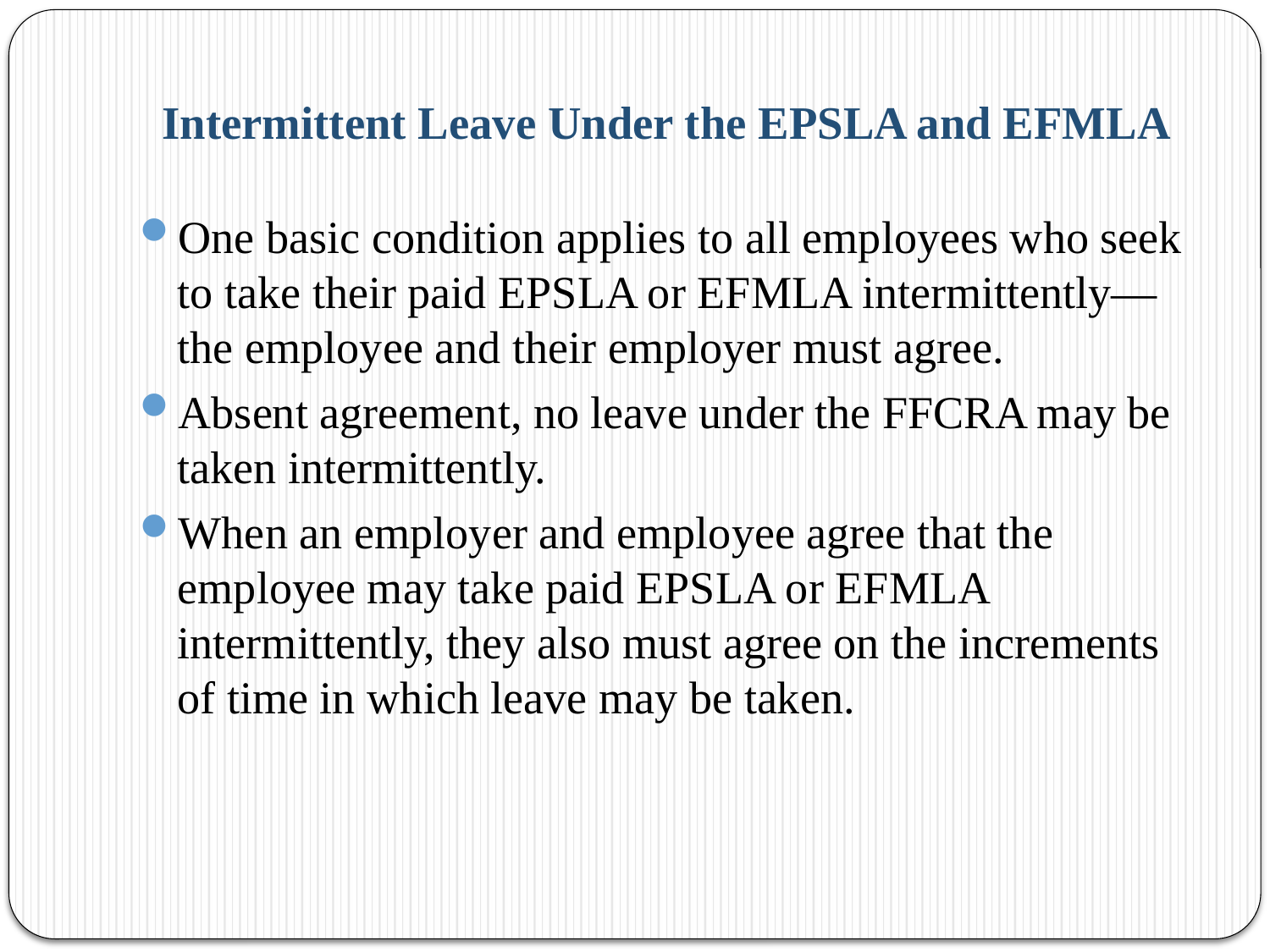

# Intermittent Leave Under the EPSLA and EFMLA
One basic condition applies to all employees who seek to take their paid EPSLA or EFMLA intermittently—the employee and their employer must agree.
Absent agreement, no leave under the FFCRA may be taken intermittently.
When an employer and employee agree that the employee may take paid EPSLA or EFMLA intermittently, they also must agree on the increments of time in which leave may be taken.